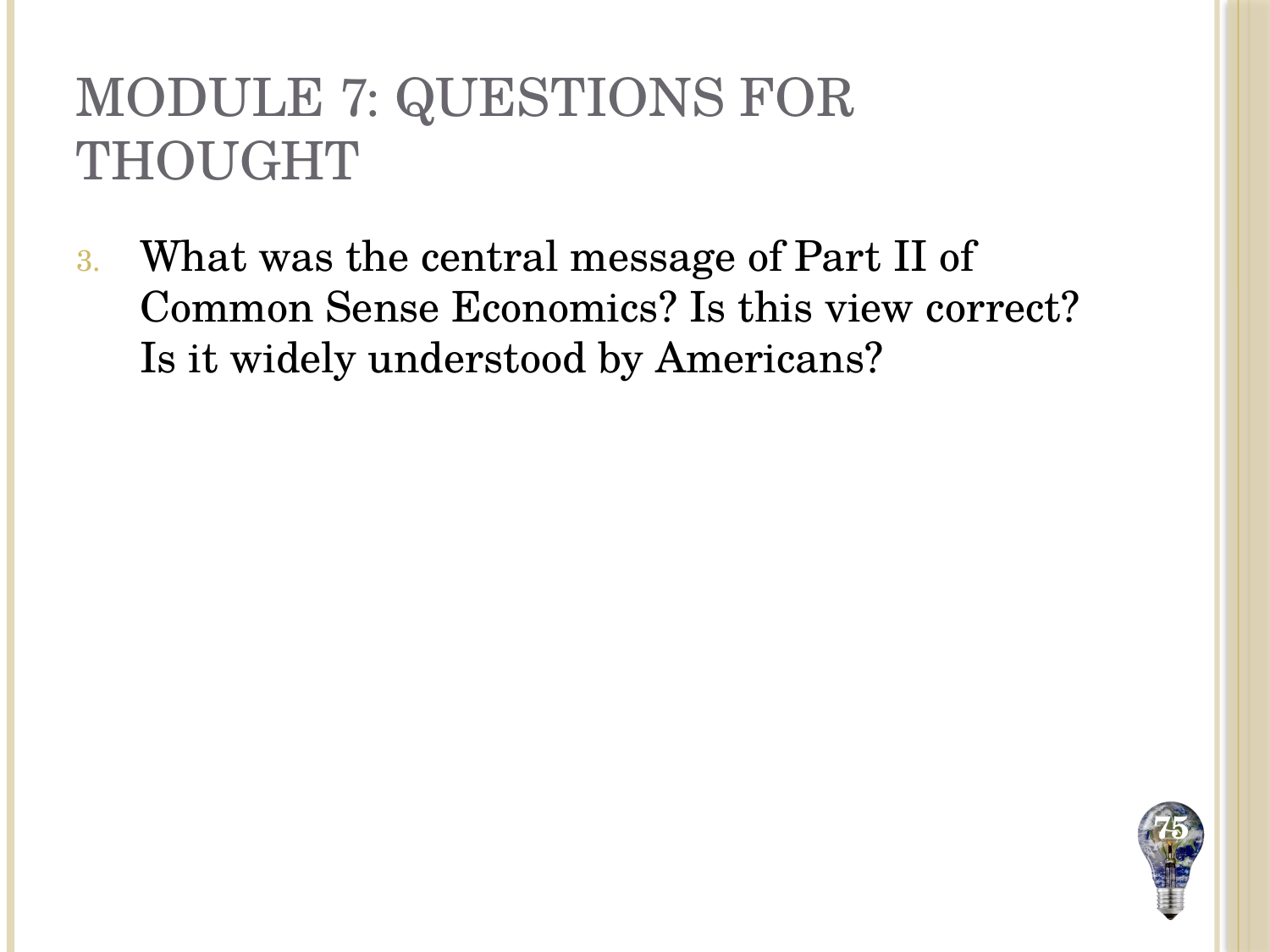

# Module 7: Questions for Thought
What was the central message of Part II of Common Sense Economics? Is this view correct? Is it widely understood by Americans?
75